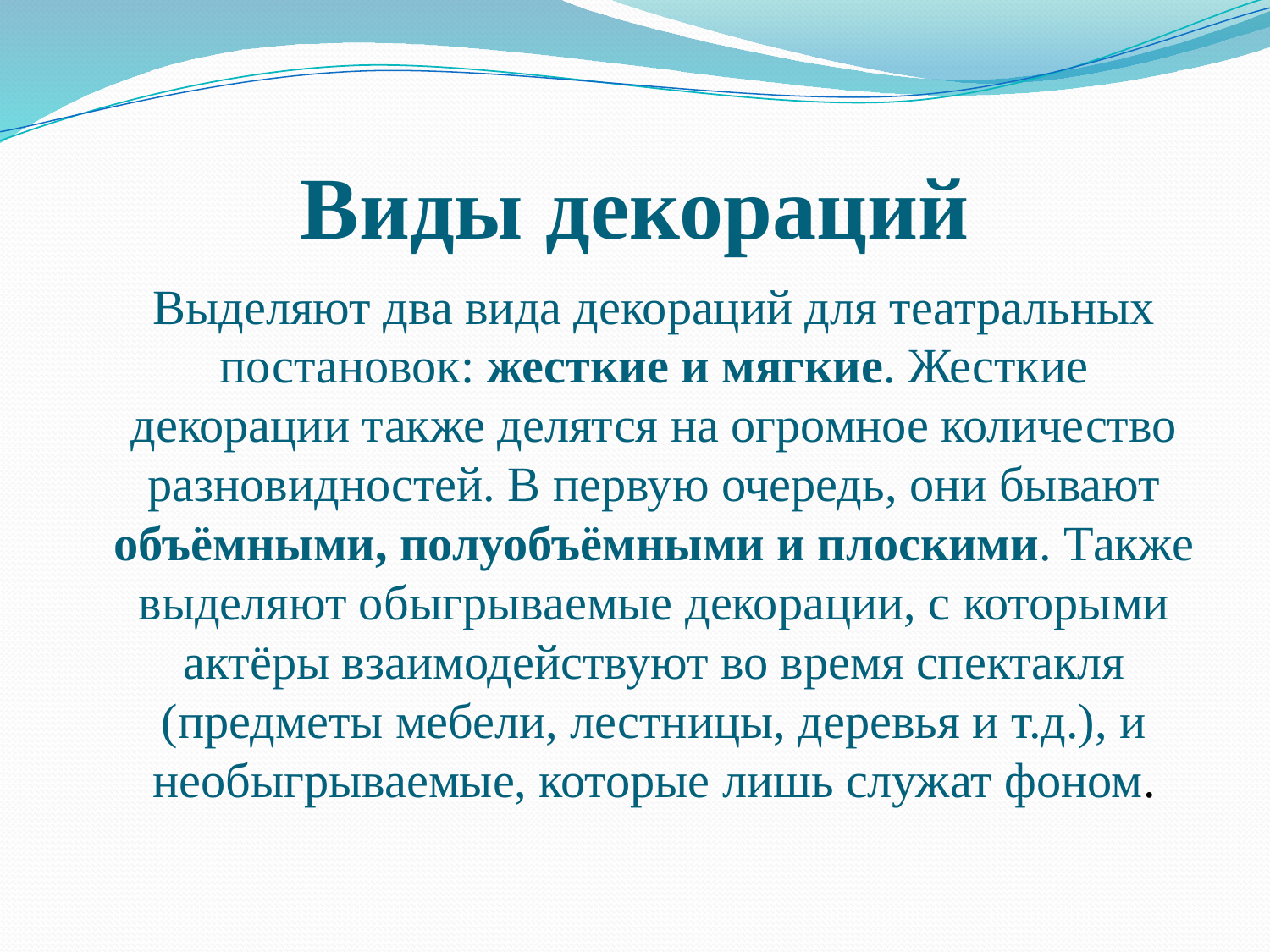

# Виды декораций
   Выделяют два вида декораций для театральных постановок: жесткие и мягкие. Жесткие декорации также делятся на огромное количество разновидностей. В первую очередь, они бывают объёмными, полуобъёмными и плоскими. Также выделяют обыгрываемые декорации, с которыми актёры взаимодействуют во время спектакля (предметы мебели, лестницы, деревья и т.д.), и необыгрываемые, которые лишь служат фоном.